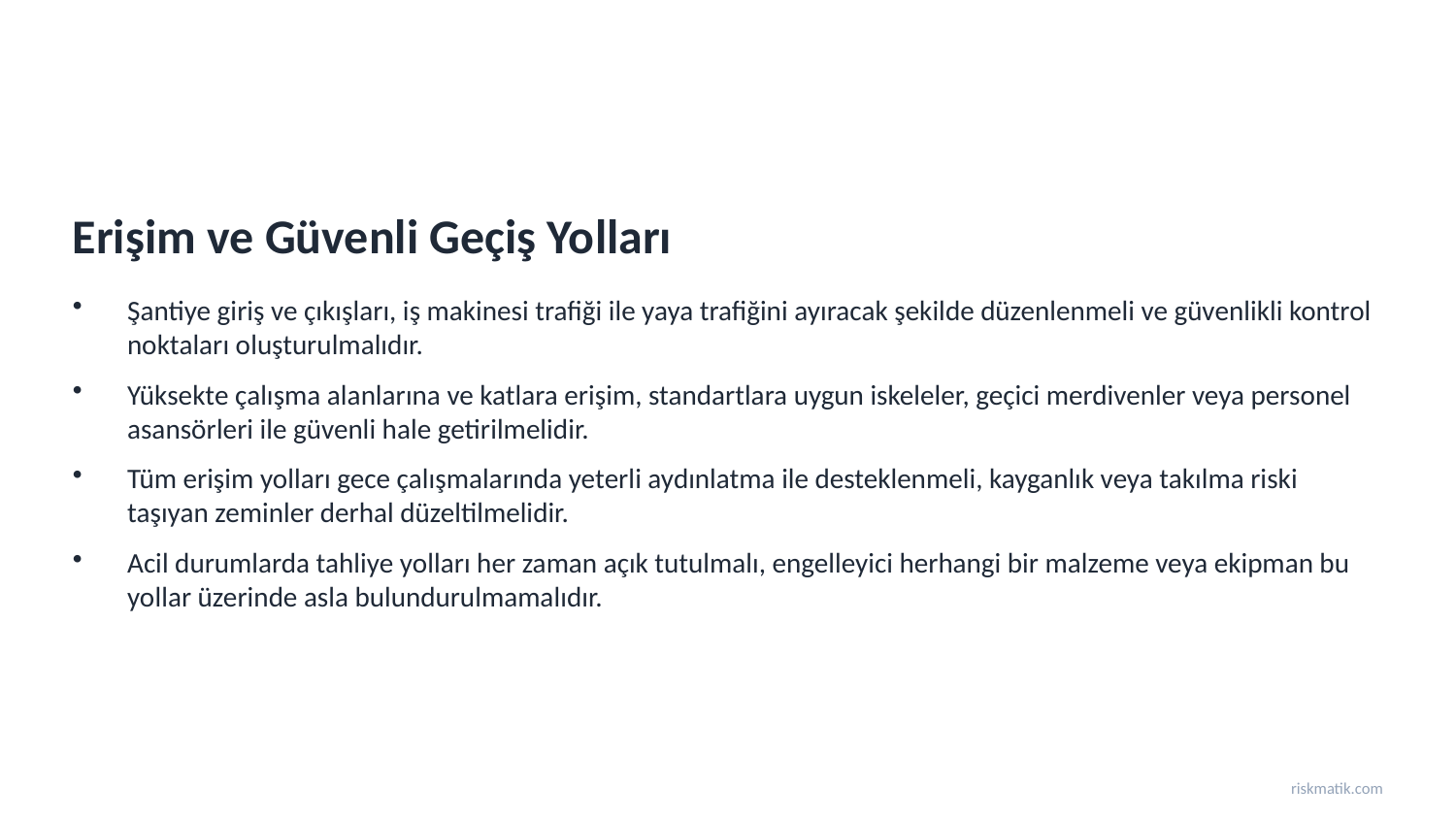

Erişim ve Güvenli Geçiş Yolları
Şantiye giriş ve çıkışları, iş makinesi trafiği ile yaya trafiğini ayıracak şekilde düzenlenmeli ve güvenlikli kontrol noktaları oluşturulmalıdır.
Yüksekte çalışma alanlarına ve katlara erişim, standartlara uygun iskeleler, geçici merdivenler veya personel asansörleri ile güvenli hale getirilmelidir.
Tüm erişim yolları gece çalışmalarında yeterli aydınlatma ile desteklenmeli, kayganlık veya takılma riski taşıyan zeminler derhal düzeltilmelidir.
Acil durumlarda tahliye yolları her zaman açık tutulmalı, engelleyici herhangi bir malzeme veya ekipman bu yollar üzerinde asla bulundurulmamalıdır.
riskmatik.com